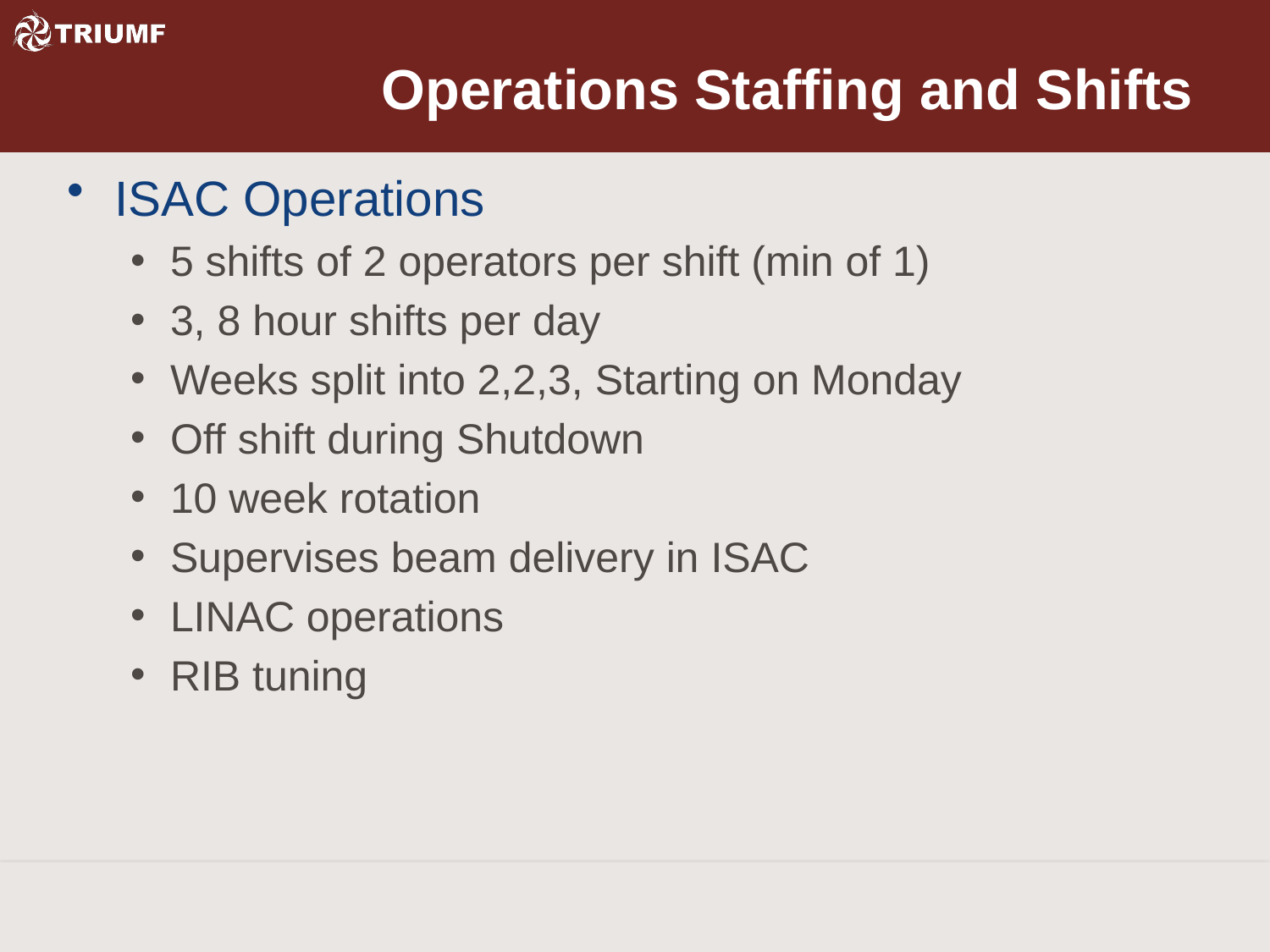

# Operations Staffing and Shifts
ISAC Operations
5 shifts of 2 operators per shift (min of 1)
3, 8 hour shifts per day
Weeks split into 2,2,3, Starting on Monday
Off shift during Shutdown
10 week rotation
Supervises beam delivery in ISAC
LINAC operations
RIB tuning